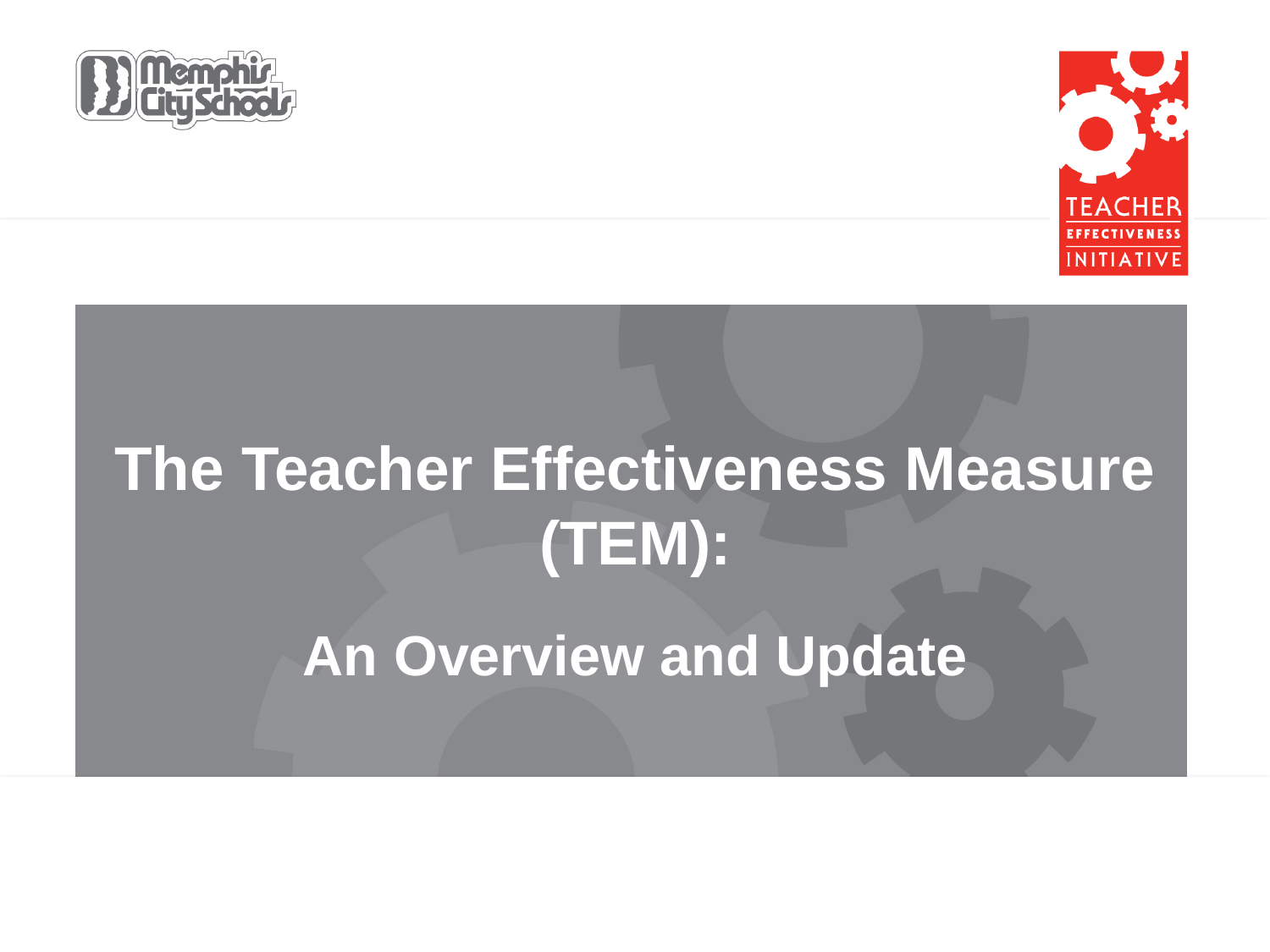

The Teacher Effectiveness Measure (TEM):

An Overview and Update